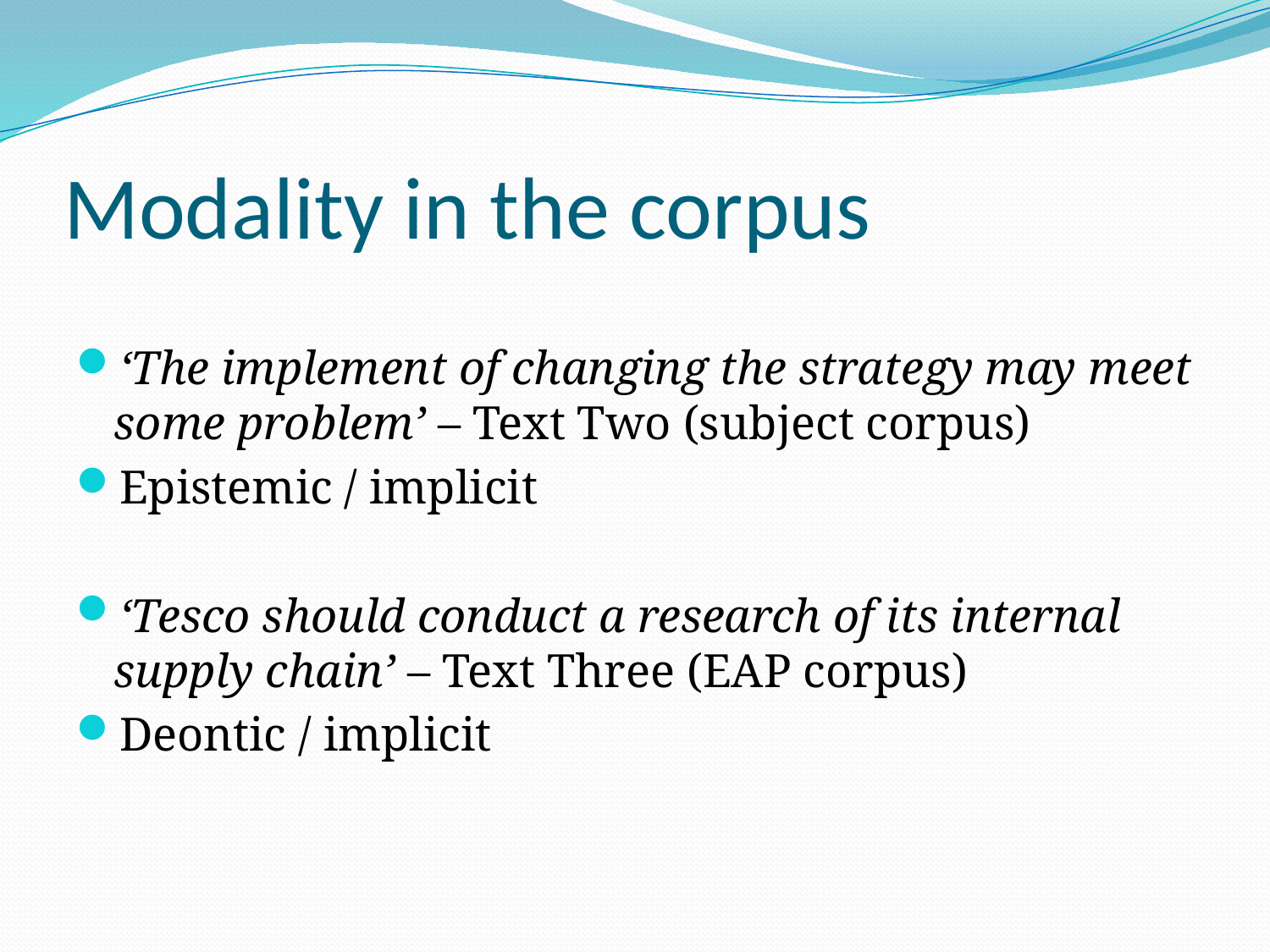

# Modality in the corpus

‘The implement of changing the strategy may meet some problem’ – Text Two (subject corpus)
Epistemic / implicit

‘Tesco should conduct a research of its internal supply chain’ – Text Three (EAP corpus)
Deontic / implicit